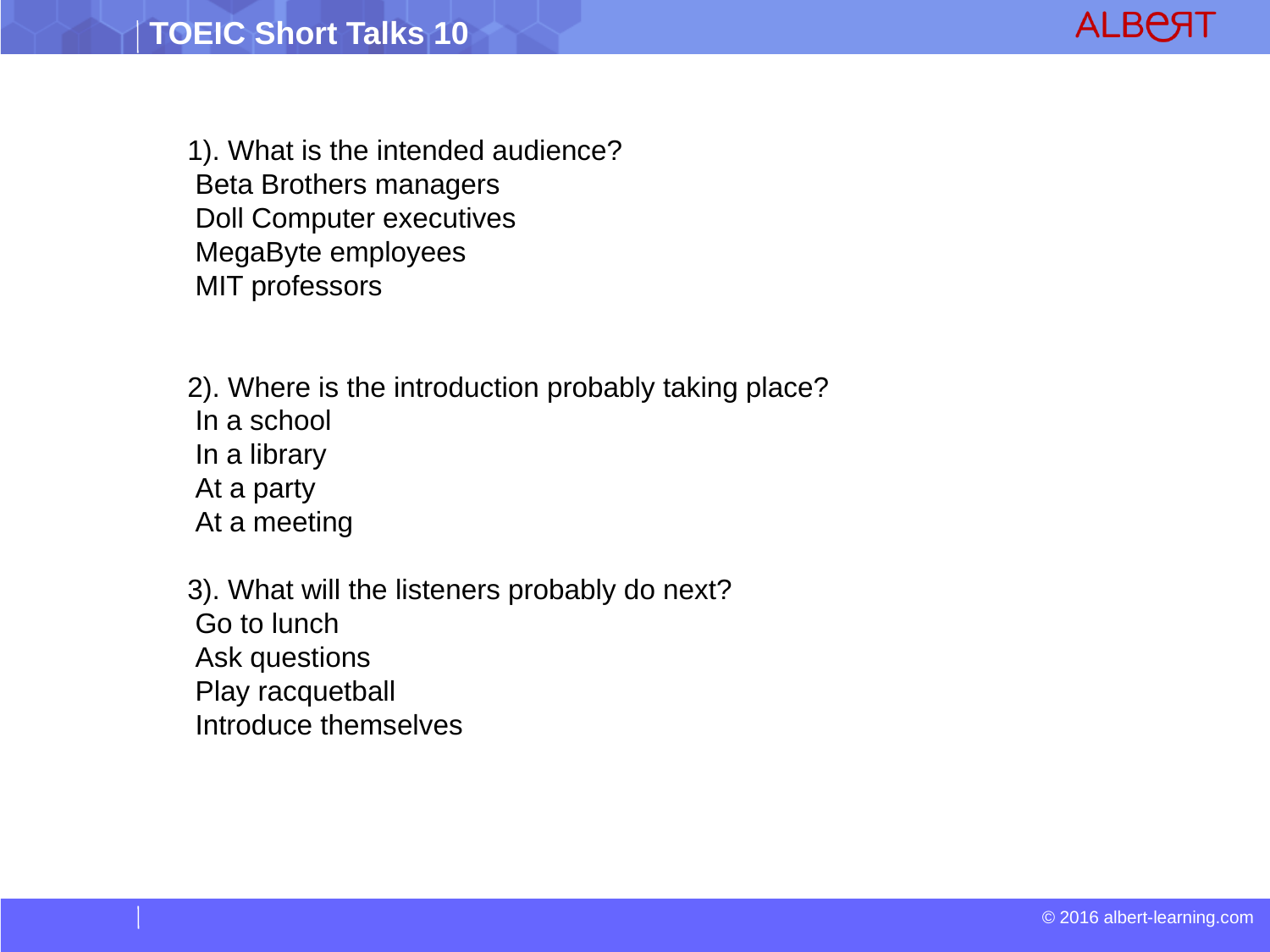

1). What is the intended audience?
 Beta Brothers managers
 Doll Computer executives
 MegaByte employees
 MIT professors

2). Where is the introduction probably taking place?
 In a school
 In a library
 At a party
 At a meeting
3). What will the listeners probably do next?
 Go to lunch
 Ask questions
 Play racquetball
 Introduce themselves